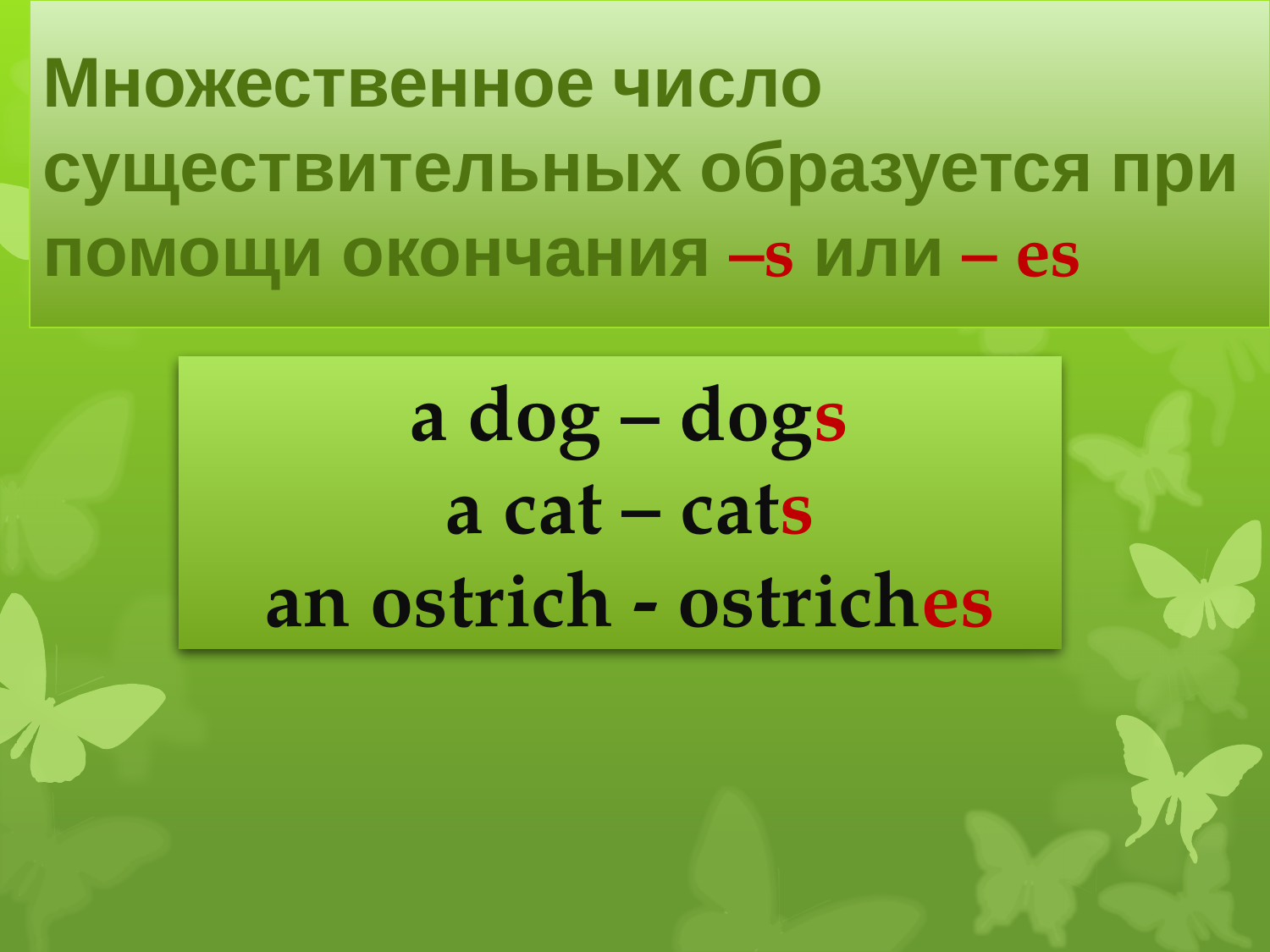

# Множественное число существительных образуется при помощи окончания –s или – es
 a dog – dogs
 a cat – cats
 an ostrich - ostriches